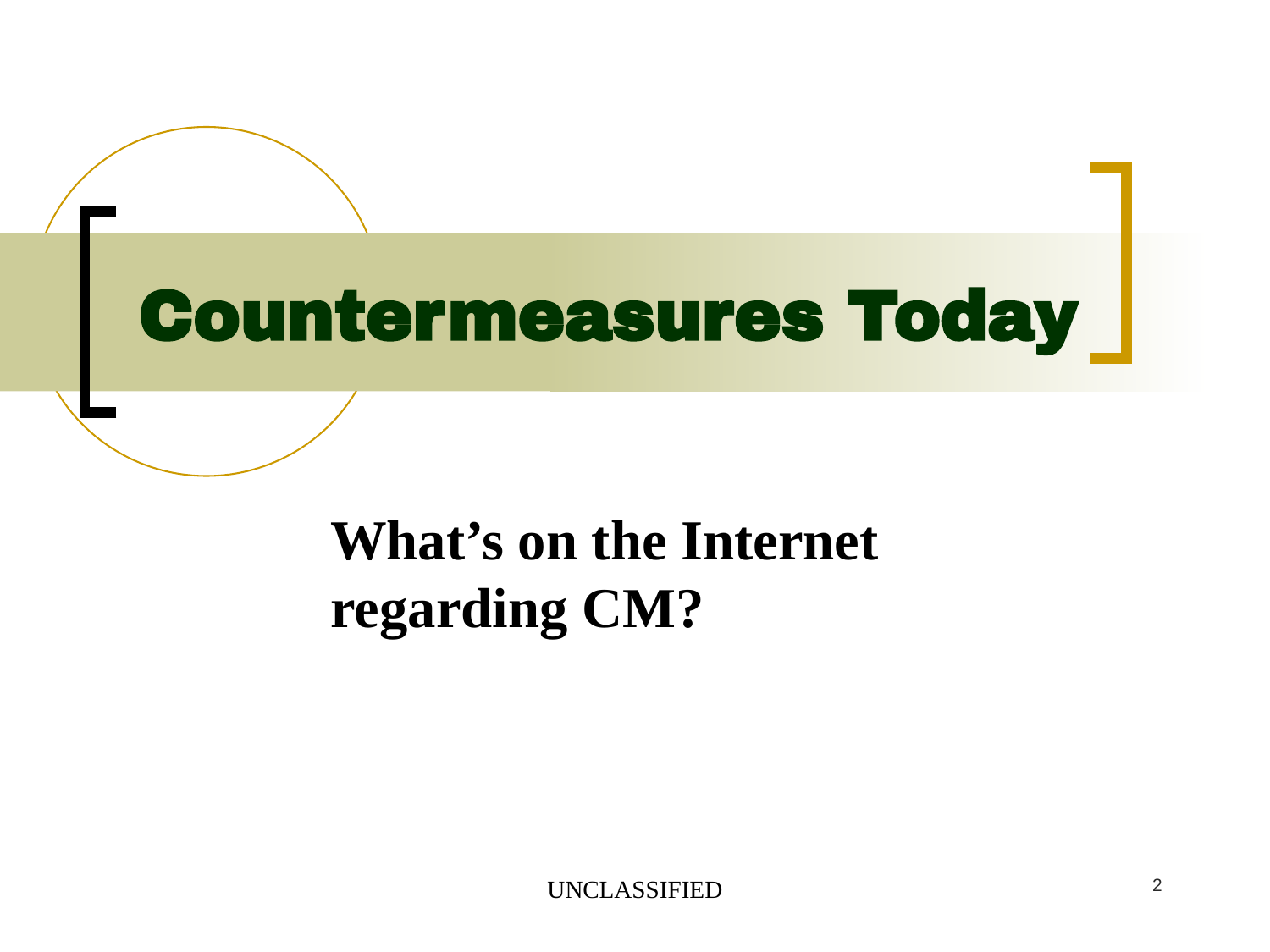

# Countermeasures Today
What’s on the Internet regarding CM?
UNCLASSIFIED
2